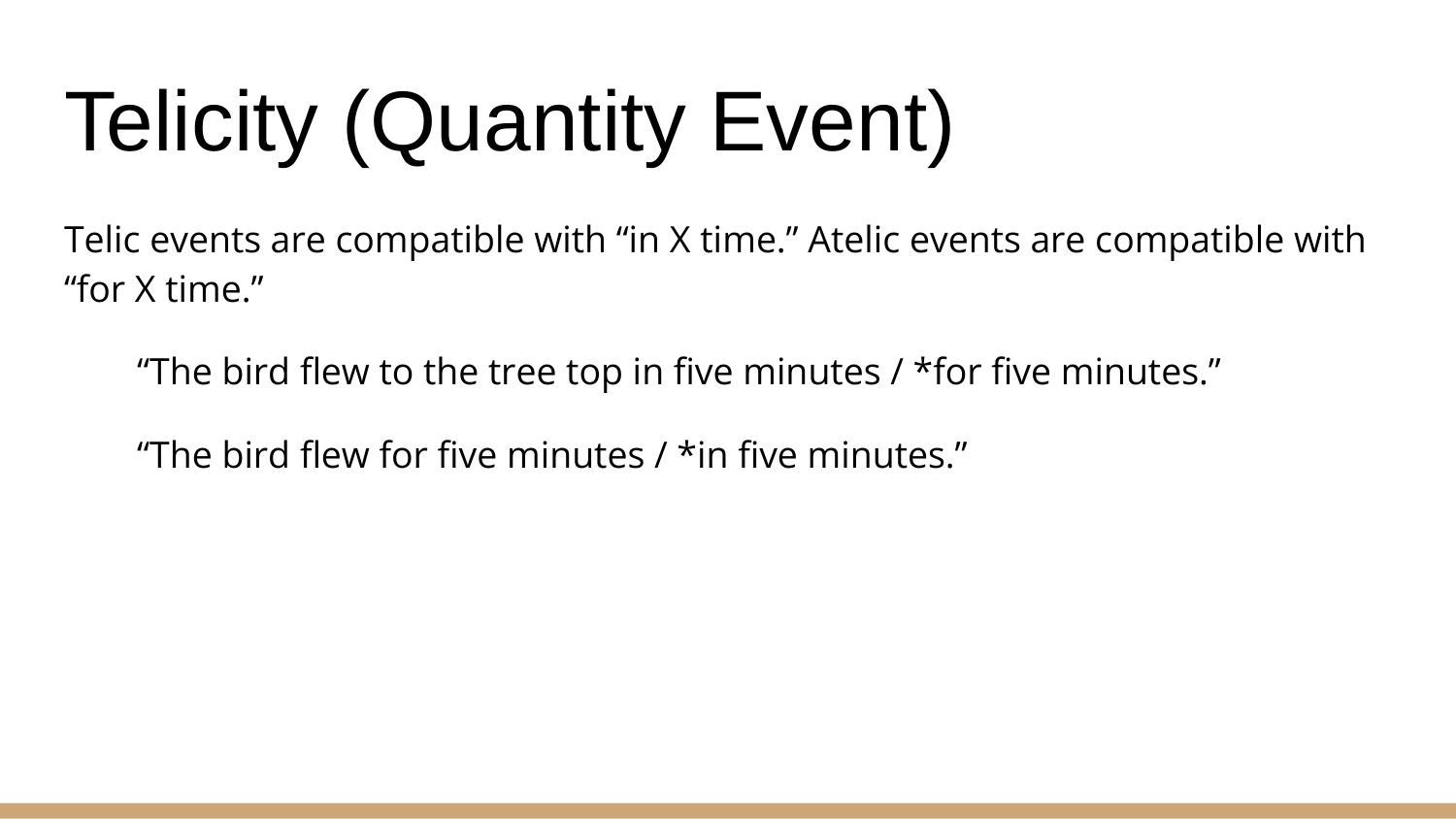

# Telicity (Quantity Event)
Telic events are compatible with “in X time.” Atelic events are compatible with “for X time.”
“The bird flew to the tree top in five minutes / *for five minutes.”
“The bird flew for five minutes / *in five minutes.”